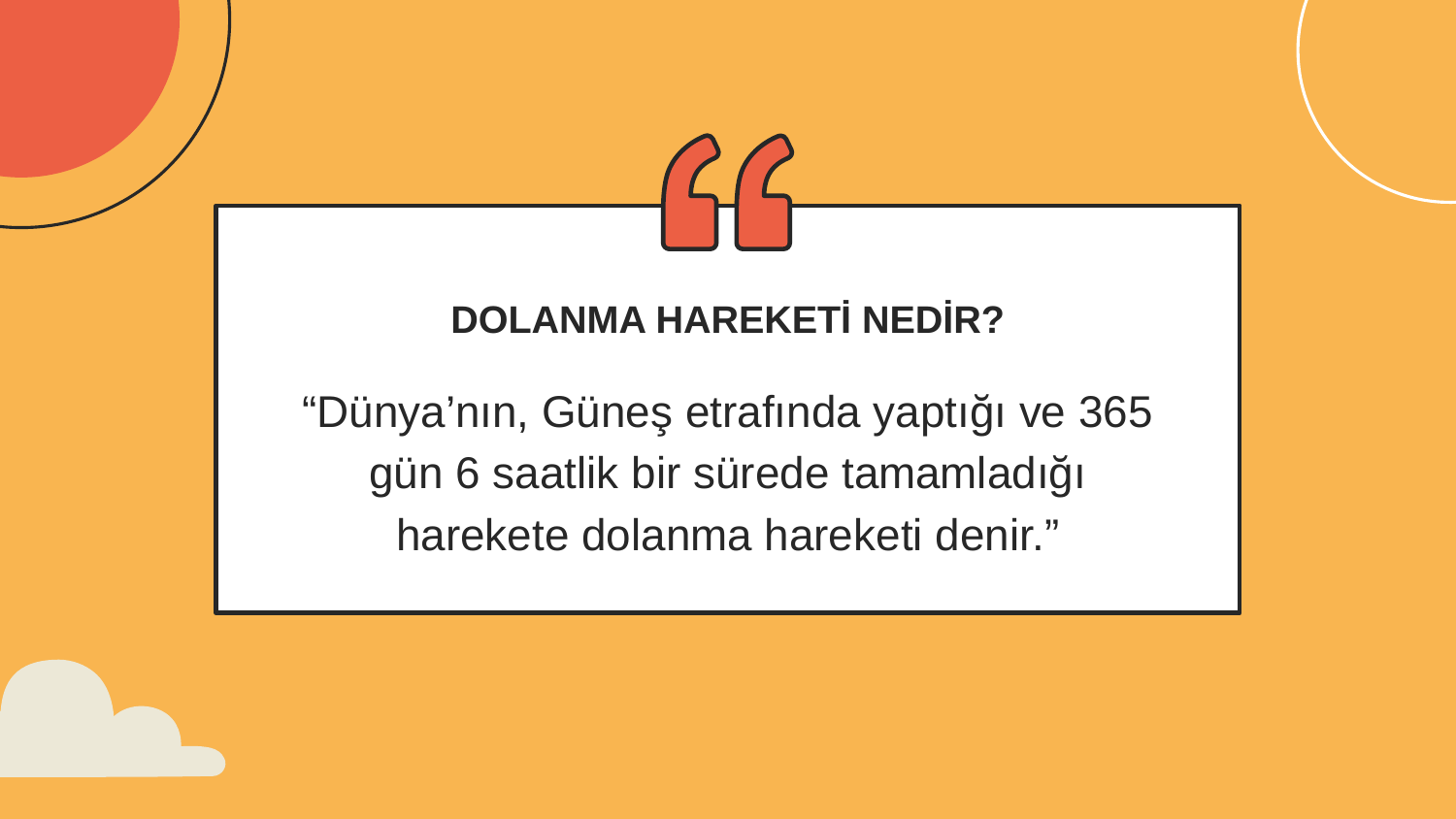

# DOLANMA HAREKETİ NEDİR?
“Dünya’nın, Güneş etrafında yaptığı ve 365 gün 6 saatlik bir sürede tamamladığı harekete dolanma hareketi denir.”